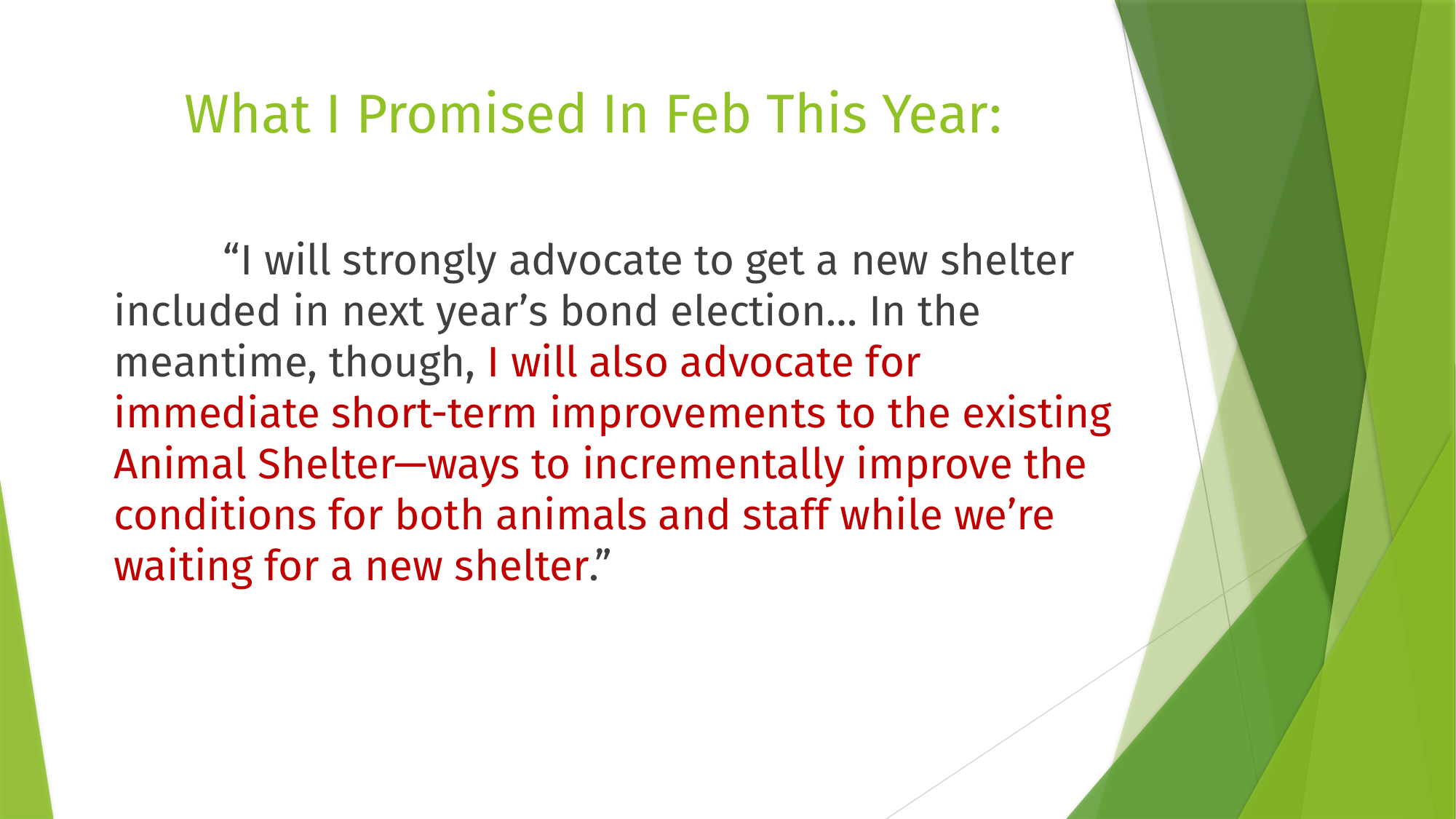

# What I Promised In Feb This Year:
	“I will strongly advocate to get a new shelter included in next year’s bond election… In the meantime, though, I will also advocate for immediate short-term improvements to the existing Animal Shelter—ways to incrementally improve the conditions for both animals and staff while we’re waiting for a new shelter.”